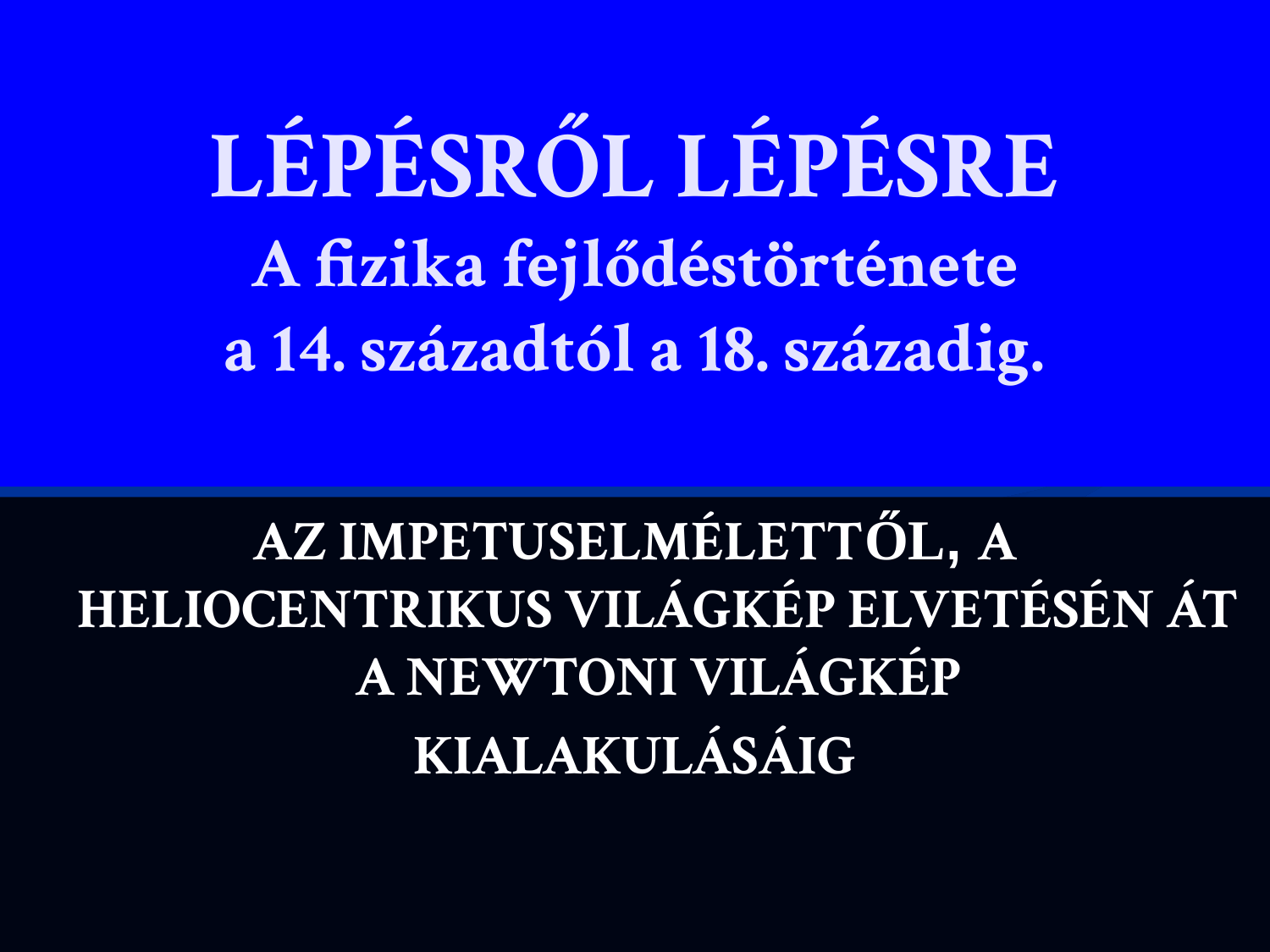

# LÉPÉSRŐL LÉPÉSRE A fizika fejlődéstörténete a 14. századtól a 18. századig.
AZ IMPETUSELMÉLETTŐL, A HELIOCENTRIKUS VILÁGKÉP ELVETÉSÉN ÁT A NEWTONI VILÁGKÉP
KIALAKULÁSÁIG